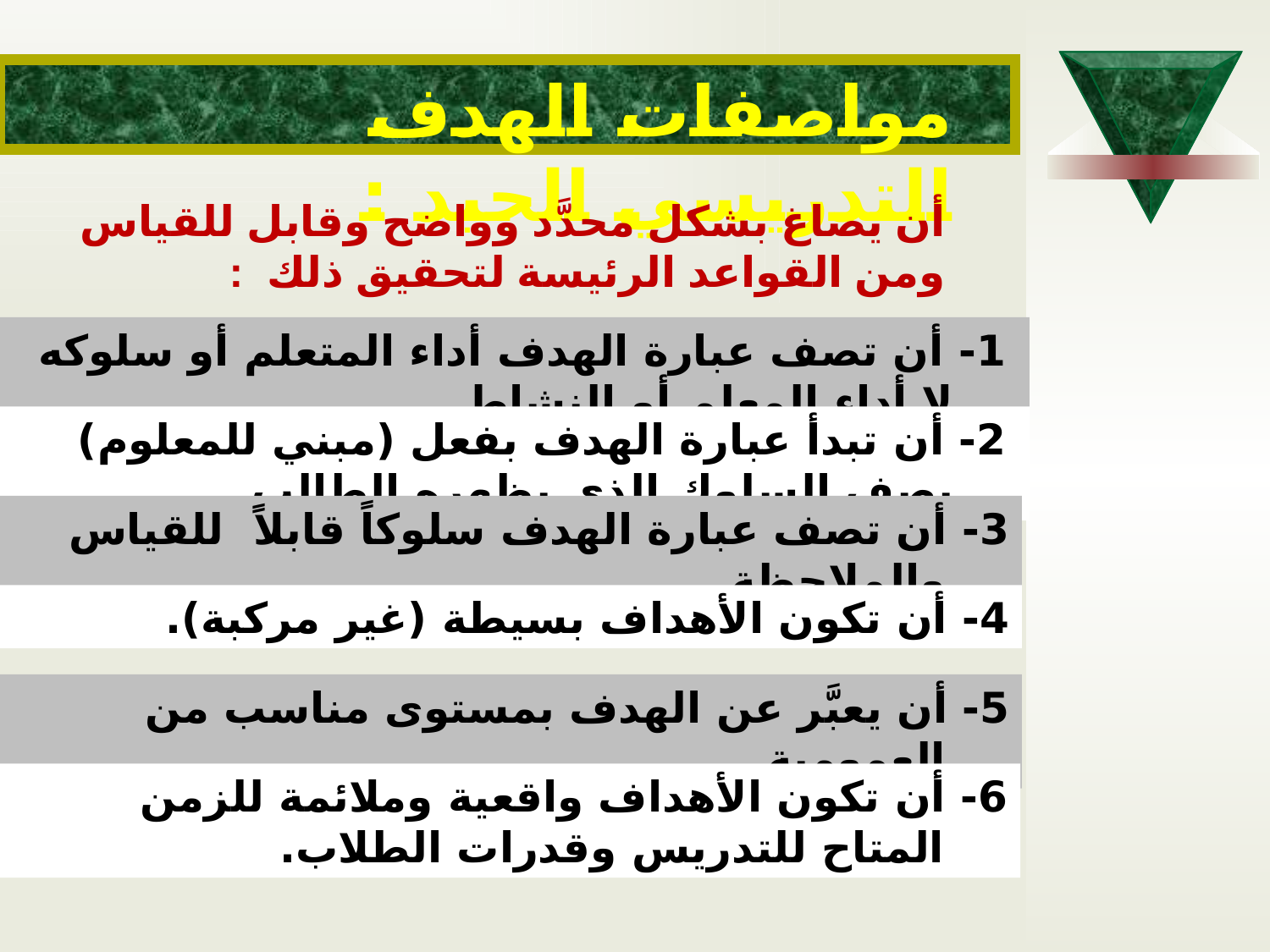

مواصفات الهدف التدريسي الجيد :
أن يصاغ بشكل محدَّد وواضح وقابل للقياس ومن القواعد الرئيسة لتحقيق ذلك  :
 1- أن تصف عبارة الهدف أداء المتعلم أو سلوكه لا أداء المعلم أو النشاط.
 2- أن تبدأ عبارة الهدف بفعل (مبني للمعلوم) يصف السلوك الذي يظهره الطالب.
3- أن تصف عبارة الهدف سلوكاً قابلاً  للقياس والملاحظة.
4- أن تكون الأهداف بسيطة (غير مركبة).
5- أن يعبَّر عن الهدف بمستوى مناسب من العمومية.
6- أن تكون الأهداف واقعية وملائمة للزمن المتاح للتدريس وقدرات الطلاب.